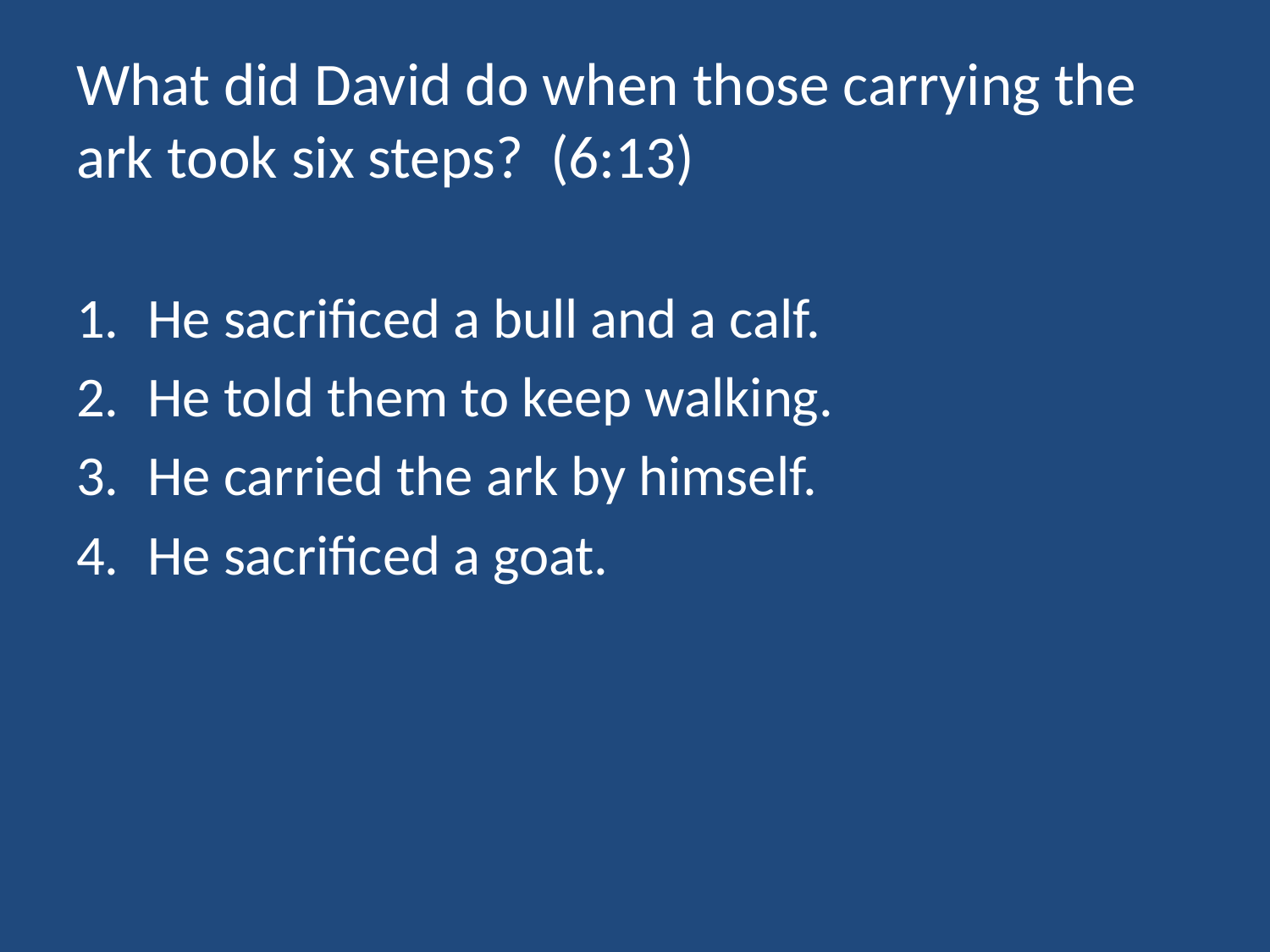

# What did David do when those carrying the ark took six steps?  (6:13)
He sacrificed a bull and a calf.
He told them to keep walking.
He carried the ark by himself.
He sacrificed a goat.